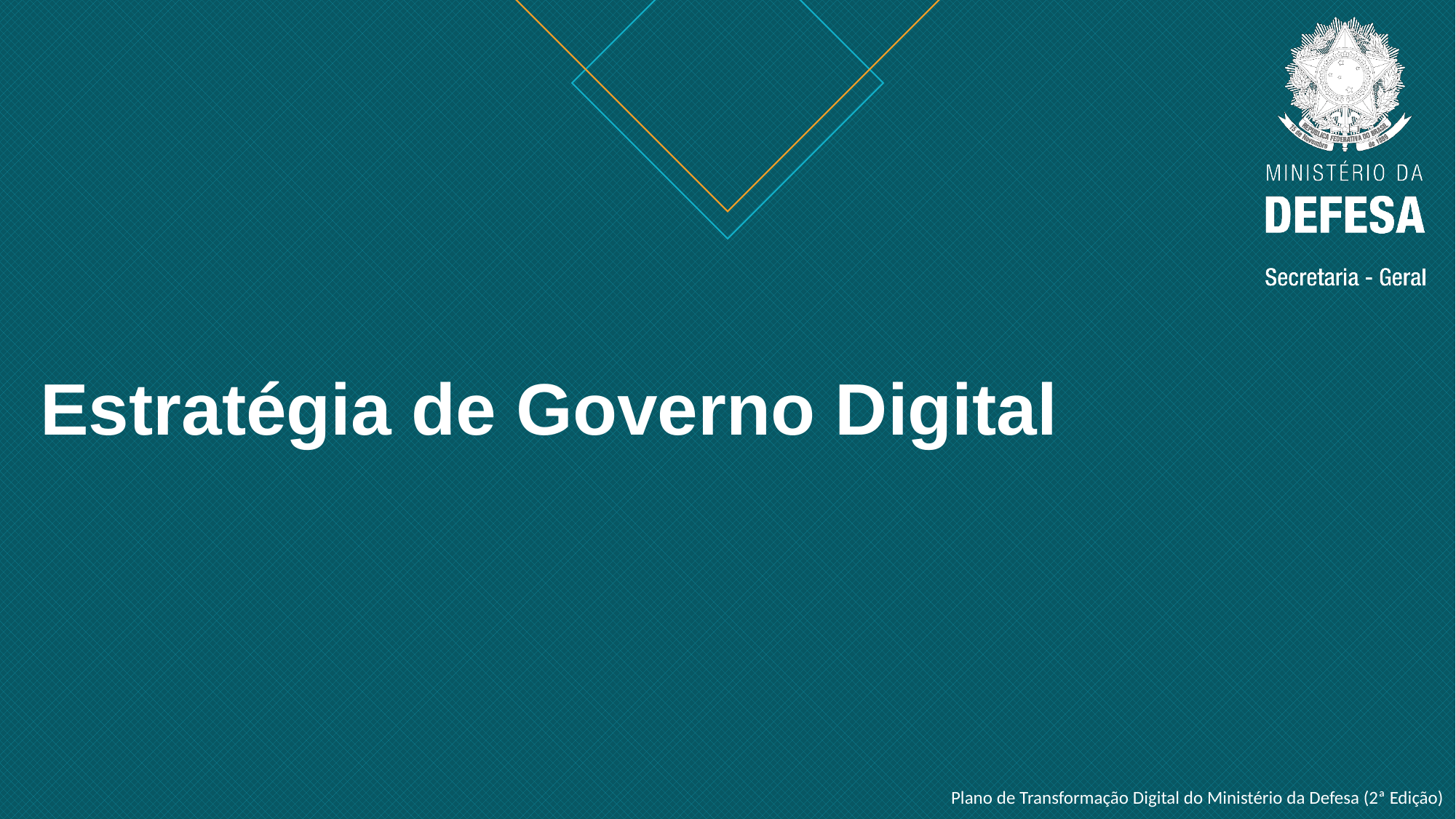

# Estratégia de Governo Digital
Plano de Transformação Digital do Ministério da Defesa (2ª Edição)